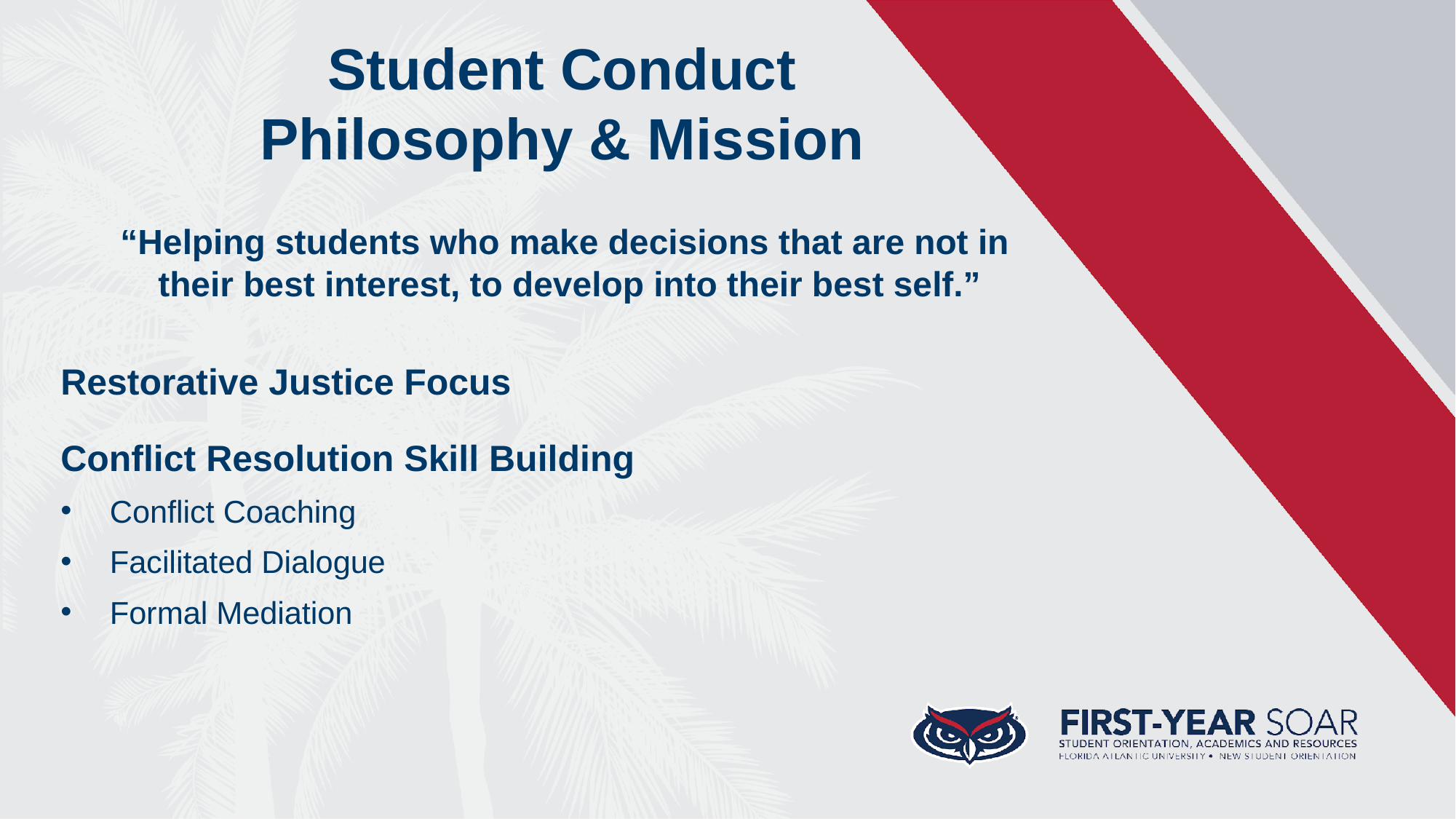

Student Conduct
Philosophy & Mission

“Helping students who make decisions that are not in
their best interest, to develop into their best self.”

Restorative Justice Focus

Conflict Resolution Skill Building
Conflict Coaching
Facilitated Dialogue
Formal Mediation